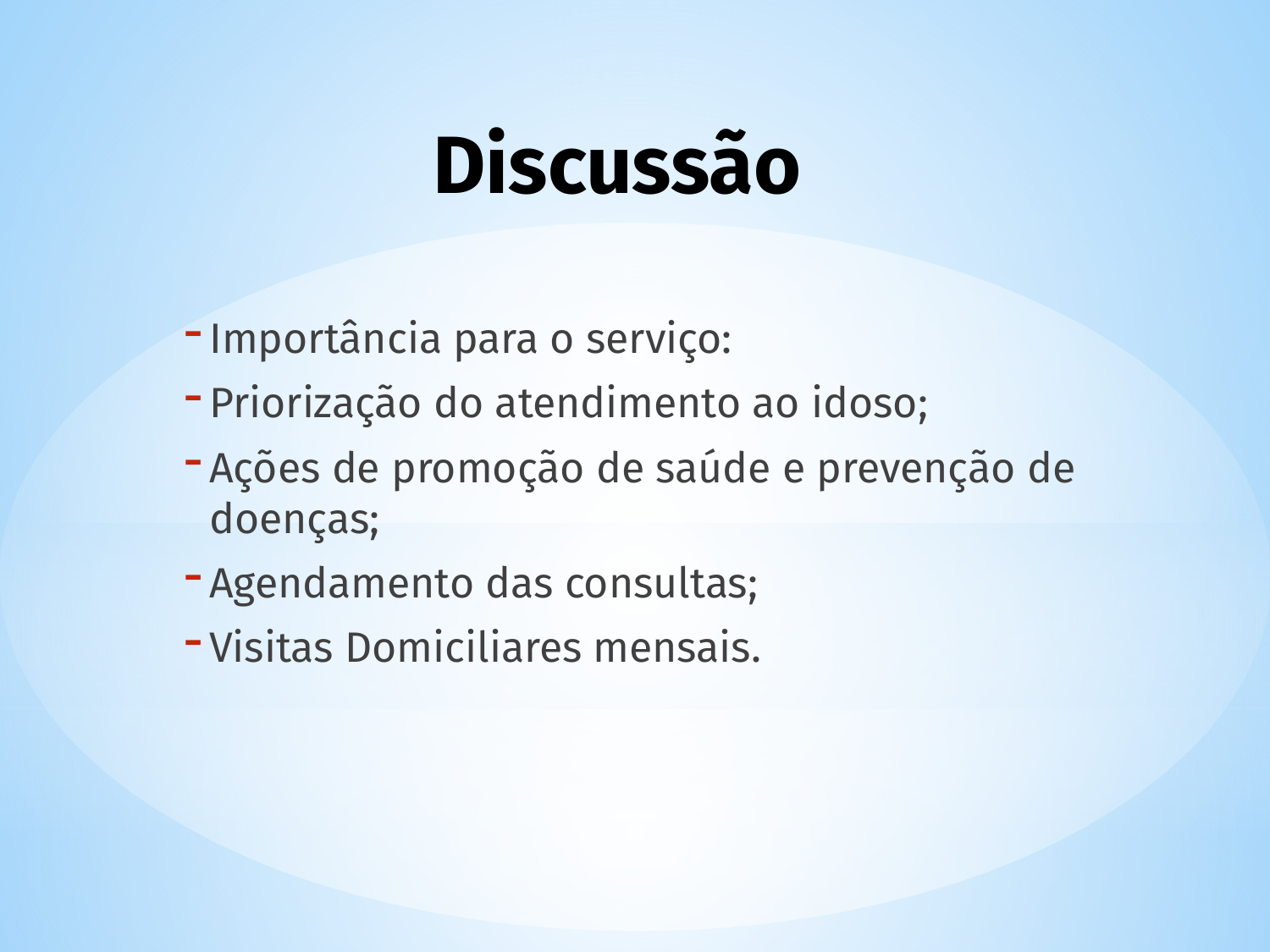

# Discussão

Importância para o serviço:
Priorização do atendimento ao idoso;
Ações de promoção de saúde e prevenção de doenças;
Agendamento das consultas;
Visitas Domiciliares mensais.